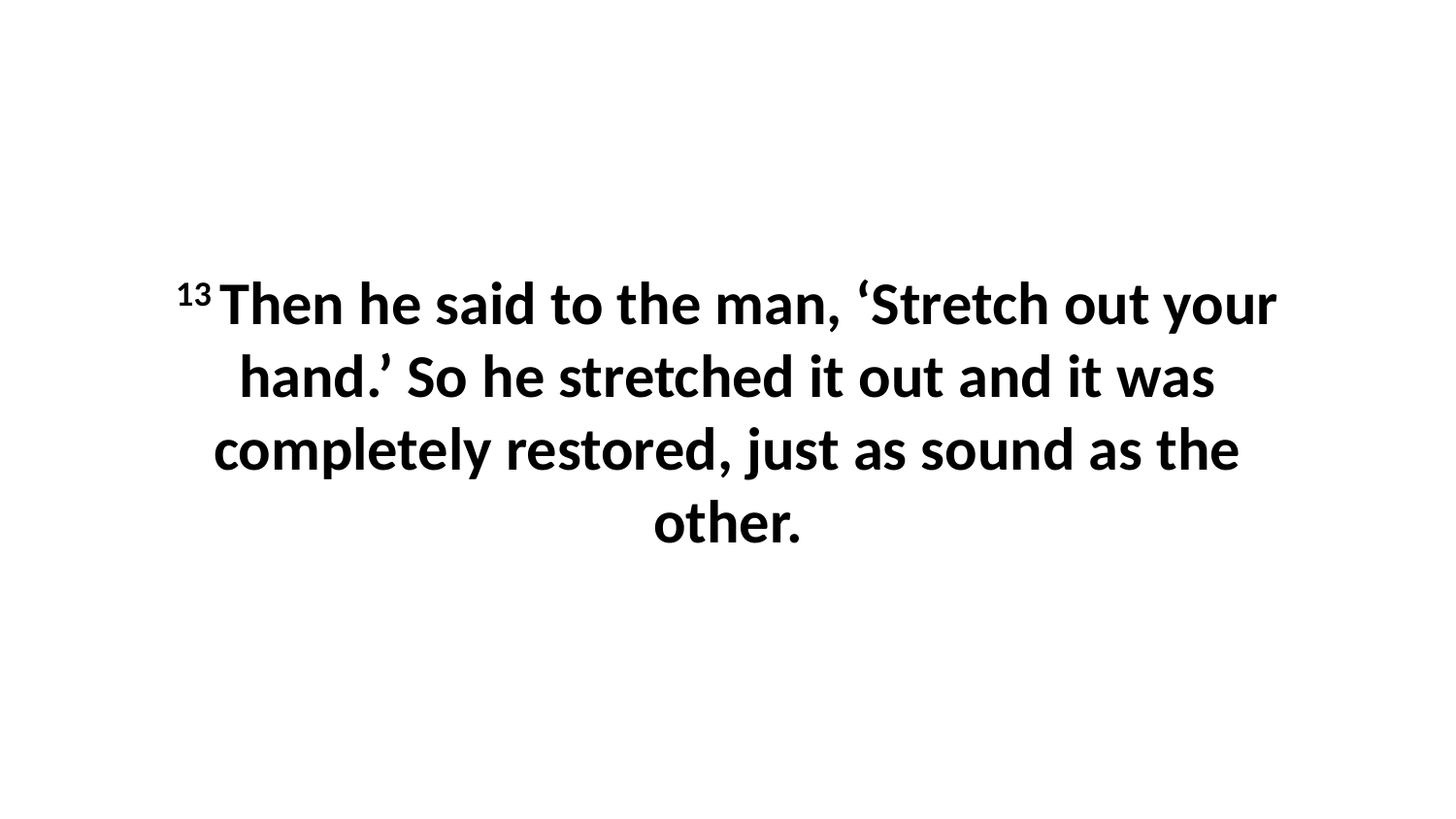

13 Then he said to the man, ‘Stretch out your hand.’ So he stretched it out and it was completely restored, just as sound as the other.